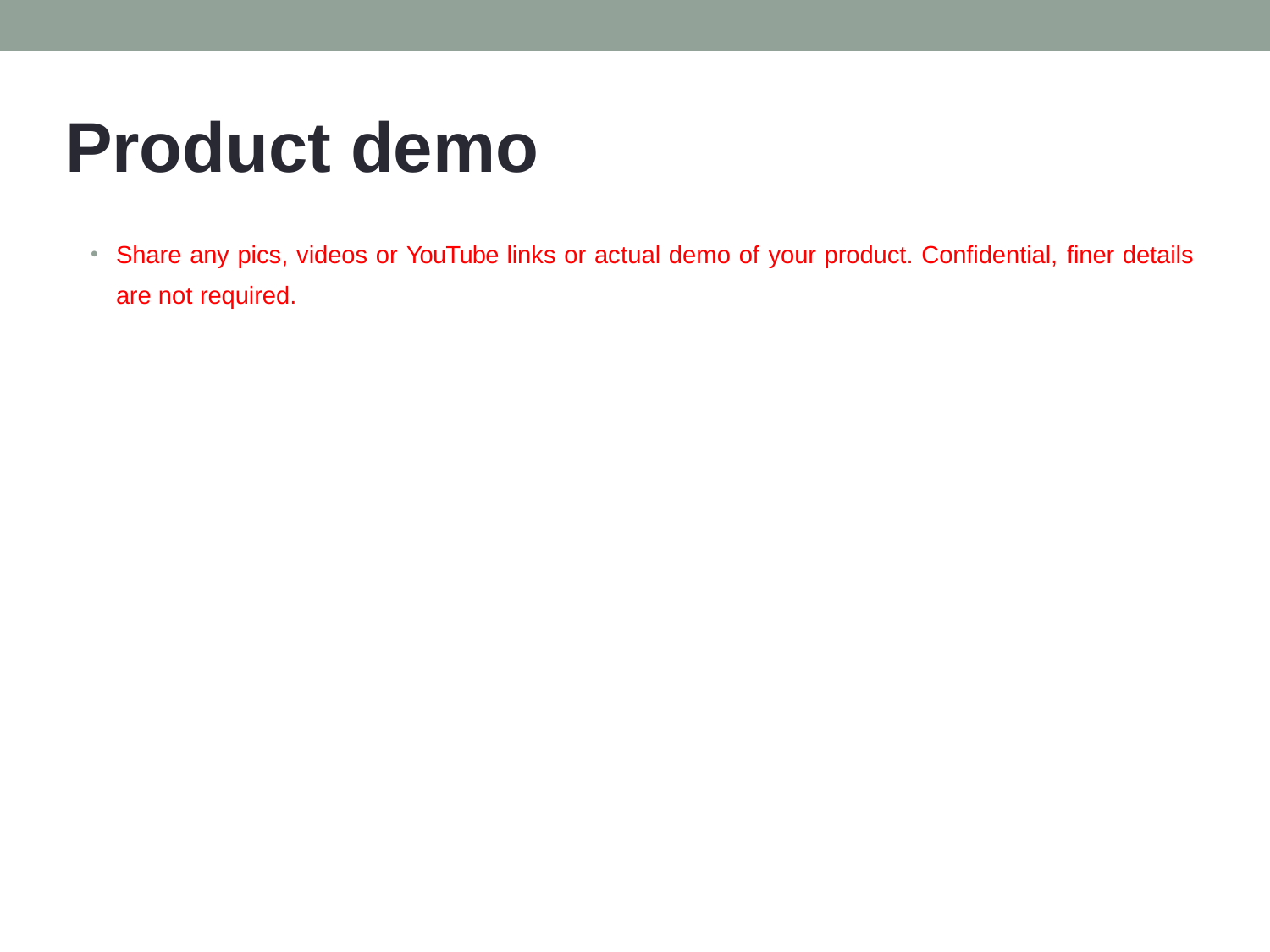

# Product demo
Share any pics, videos or YouTube links or actual demo of your product. Confidential, finer details are not required.